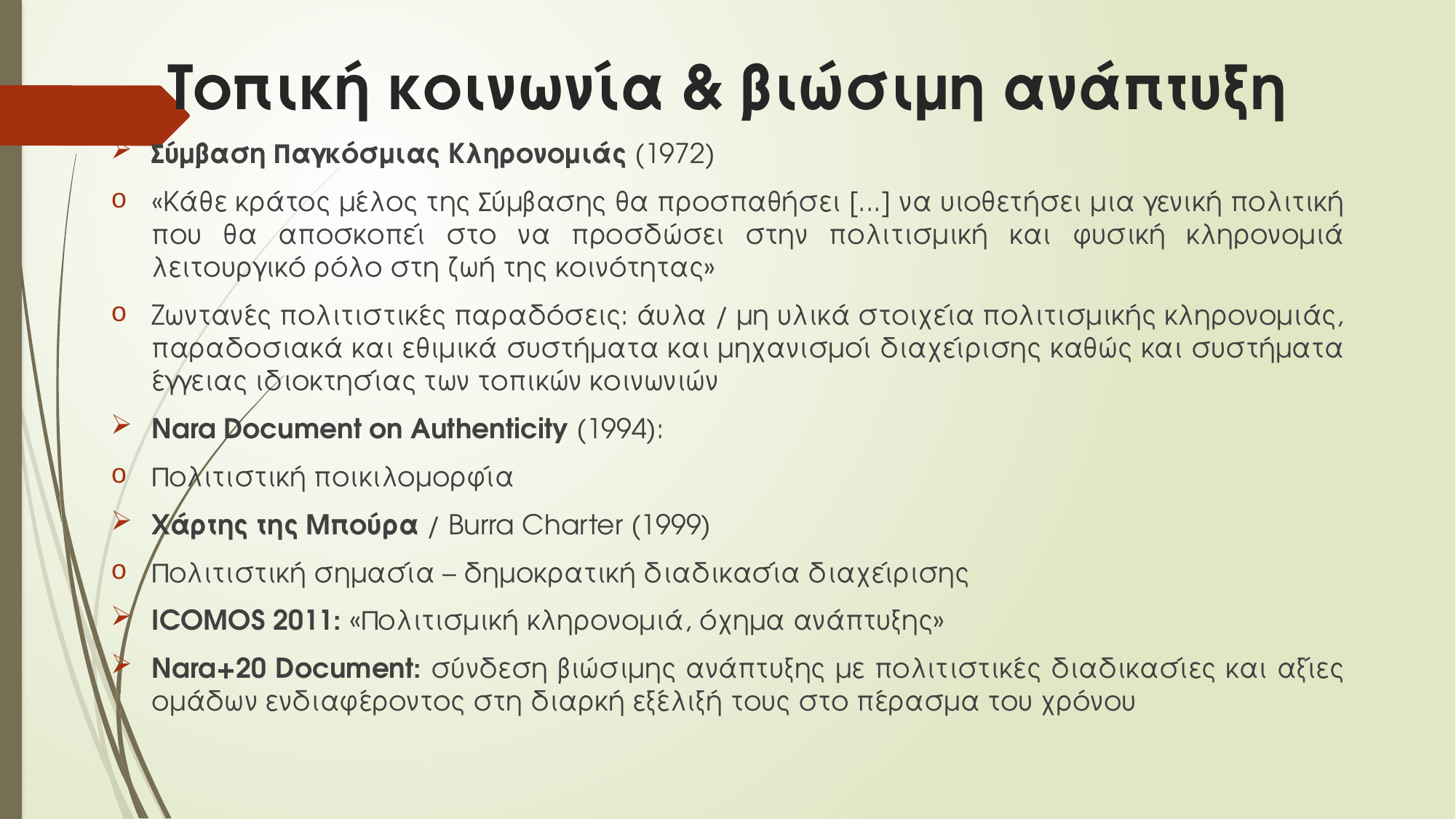

# Τοπική κοινωνία & βιώσιμη ανάπτυξη
Σύμβαση Παγκόσμιας Κληρονομιάς (1972)
«Κάθε κράτος μέλος της Σύμβασης θα προσπαθήσει [...] να υιοθετήσει μια γενική πολιτική που θα αποσκοπεί στο να προσδώσει στην πολιτισμική και φυσική κληρονομιά λειτουργικό ρόλο στη ζωή της κοινότητας»
Ζωντανές πολιτιστικές παραδόσεις: άυλα / μη υλικά στοιχεία πολιτισμικής κληρονομιάς, παραδοσιακά και εθιμικά συστήματα και μηχανισμοί διαχείρισης καθώς και συστήματα έγγειας ιδιοκτησίας των τοπικών κοινωνιών
Nara Document on Authenticity (1994):
Πολιτιστική ποικιλομορφία
Χάρτης της Μπούρα / Burra Charter (1999)
Πολιτιστική σημασία – δημοκρατική διαδικασία διαχείρισης
ICOMOS 2011: «Πολιτισμική κληρονομιά, όχημα ανάπτυξης»
Nara+20 Document: σύνδεση βιώσιμης ανάπτυξης με πολιτιστικές διαδικασίες και αξίες ομάδων ενδιαφέροντος στη διαρκή εξέλιξή τους στο πέρασμα του χρόνου